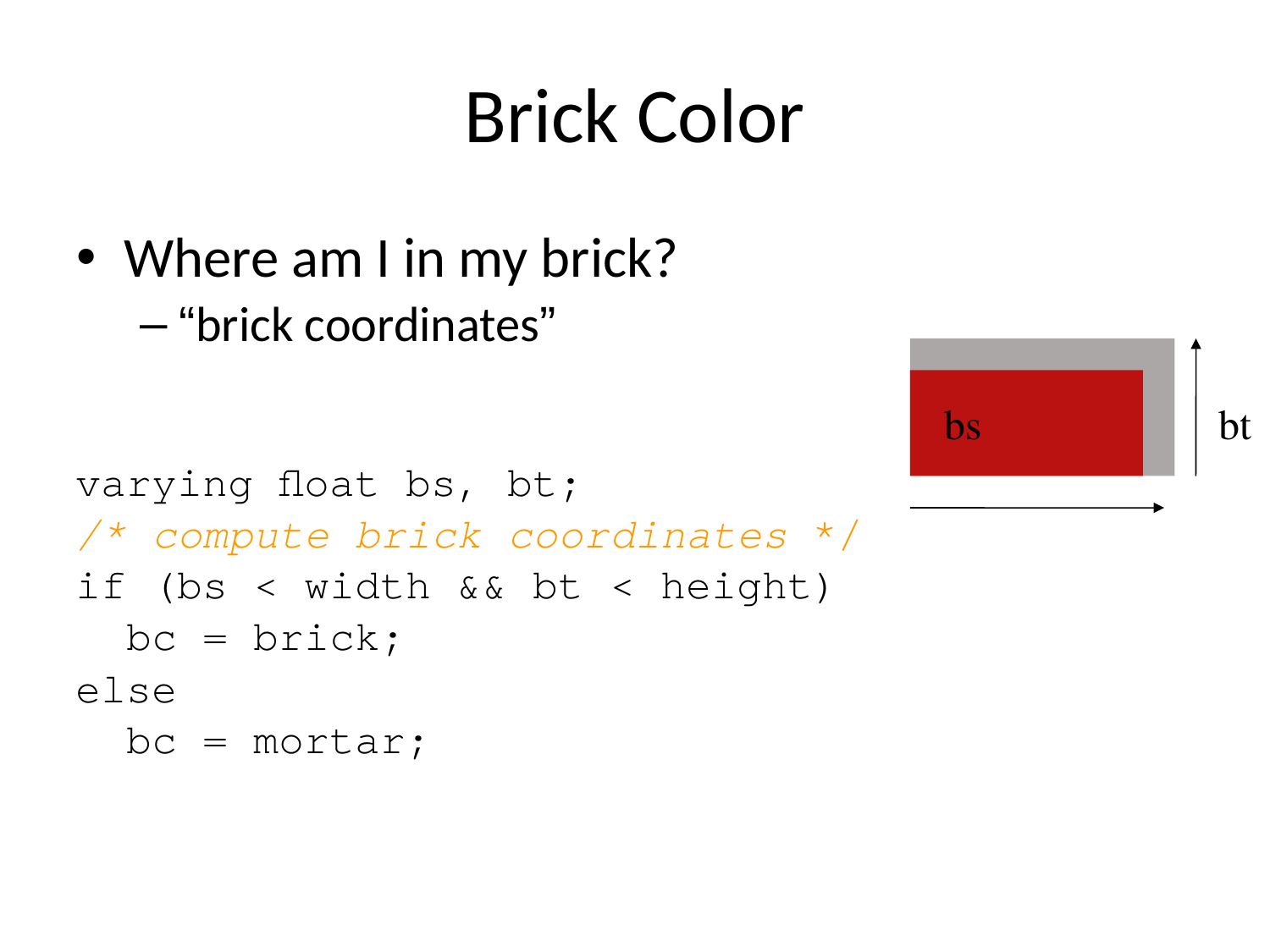

Where am I in my brick?
“brick coordinates”
# Brick Color

bs
bt
varying float bs, bt;
/* compute brick coordinates */
if (bs < width && bt < height)
  bc = brick;
else
  bc = mortar;